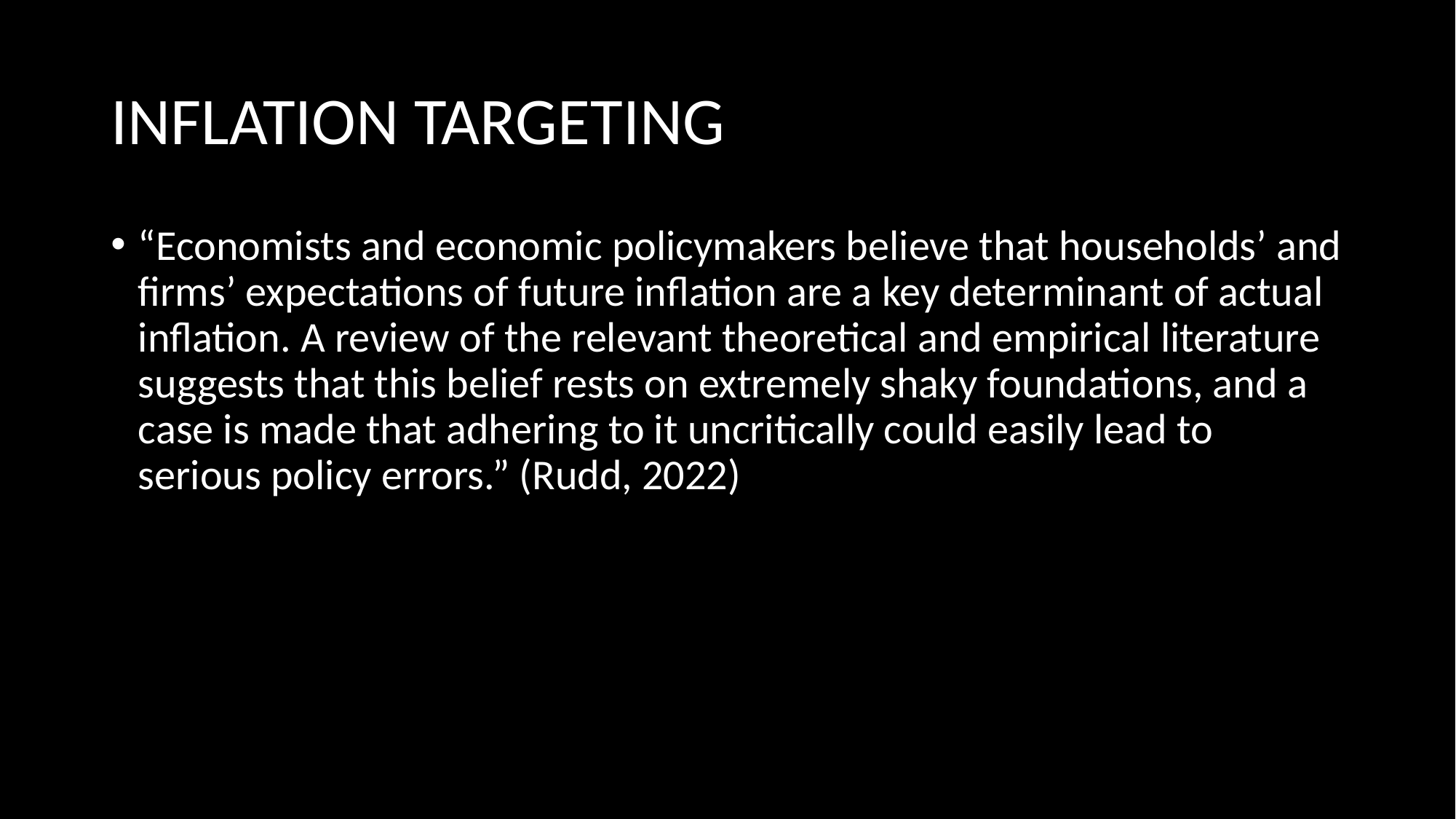

# INFLATION TARGETING
“Economists and economic policymakers believe that households’ and firms’ expectations of future inflation are a key determinant of actual inflation. A review of the relevant theoretical and empirical literature suggests that this belief rests on extremely shaky foundations, and a case is made that adhering to it uncritically could easily lead to serious policy errors.” (Rudd, 2022)